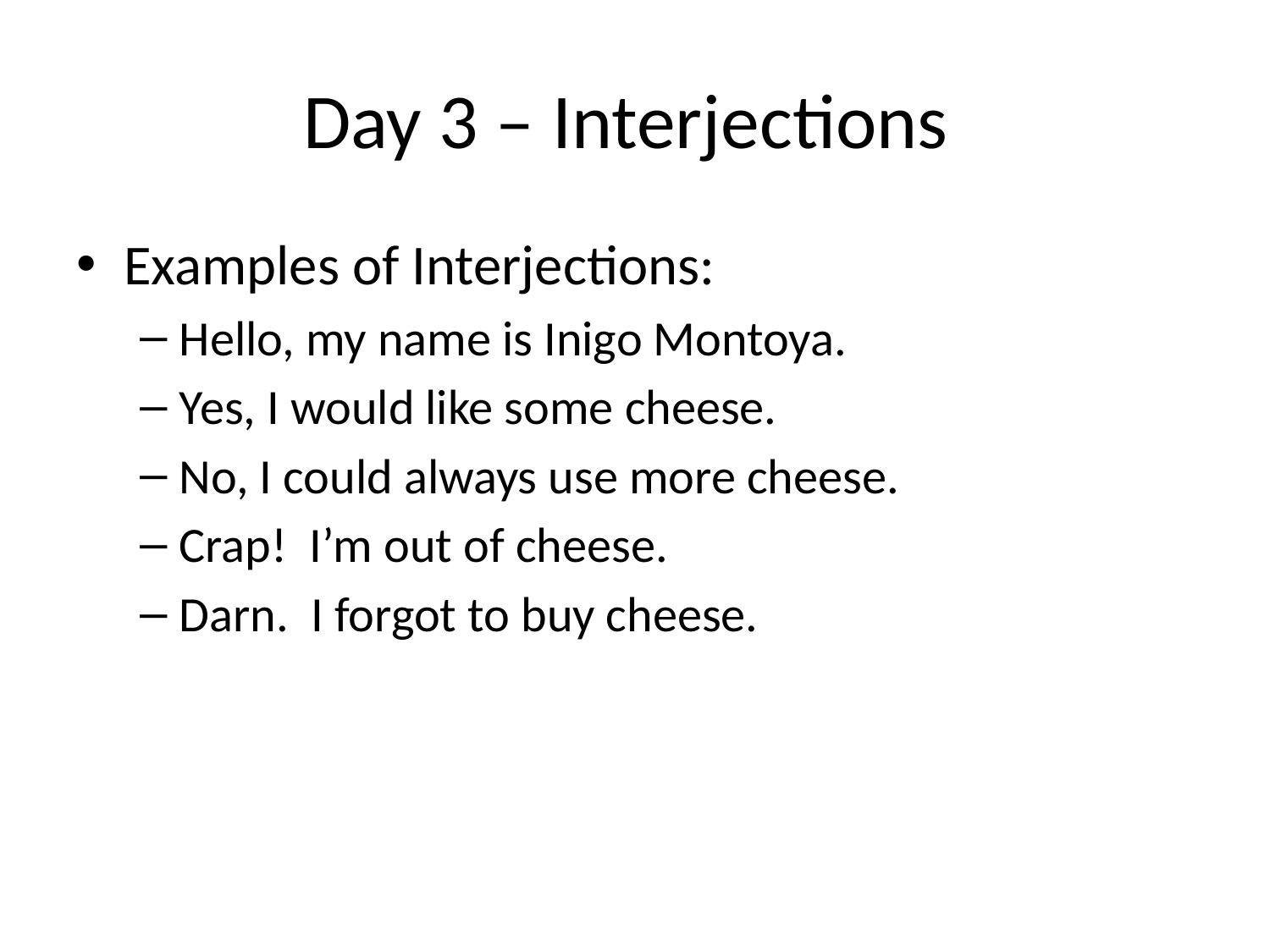

# Day 3 – Interjections
Examples of Interjections:
Hello, my name is Inigo Montoya.
Yes, I would like some cheese.
No, I could always use more cheese.
Crap!  I’m out of cheese.
Darn.  I forgot to buy cheese.